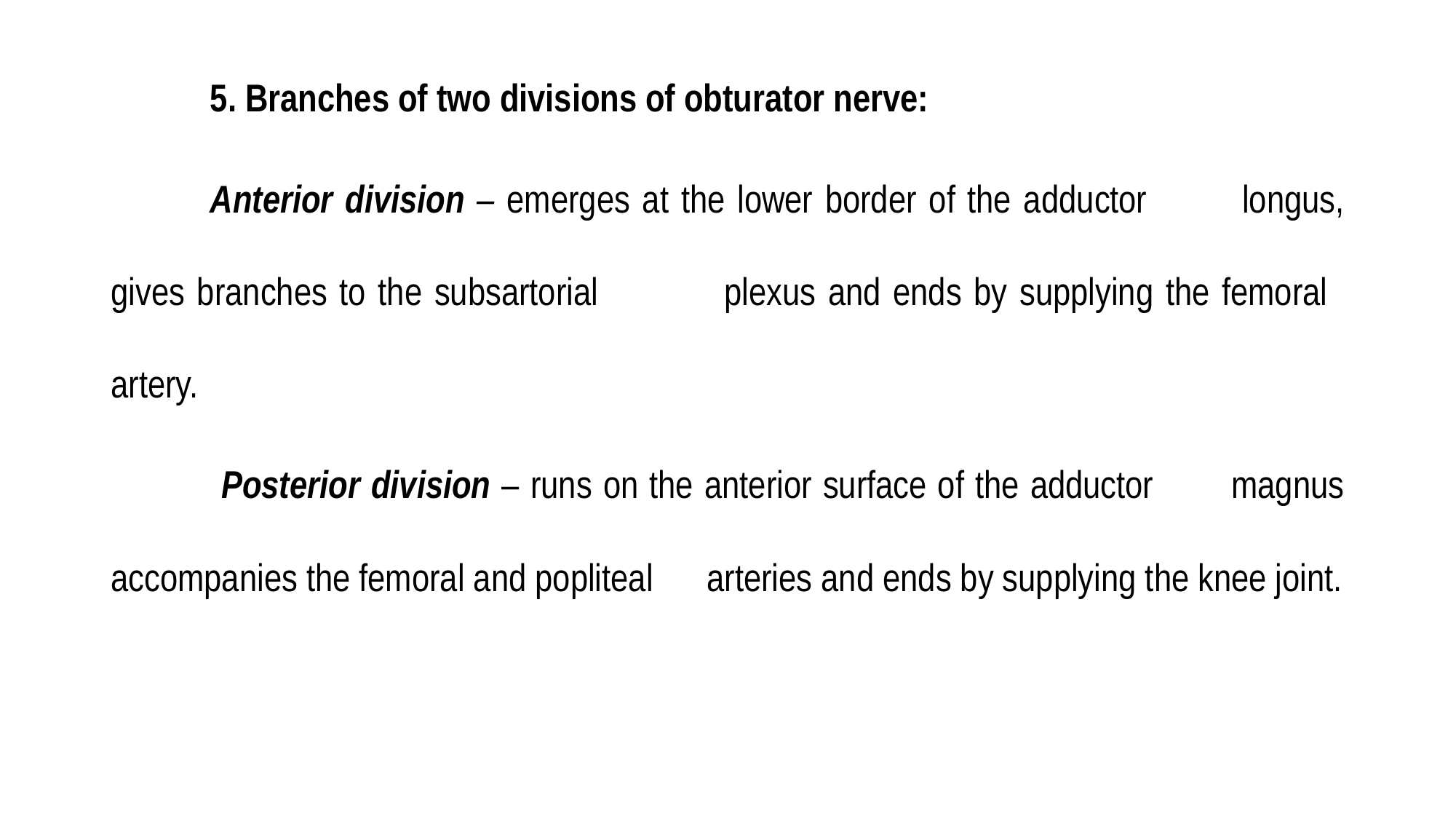

5. Branches of two divisions of obturator nerve:
		Anterior division – emerges at the lower border of the adductor 						longus, gives branches to the subsartorial 						plexus and ends by supplying the femoral 						artery.
		 Posterior division – runs on the anterior surface of the adductor 						magnus accompanies the femoral and popliteal 					arteries and ends by supplying the knee joint.